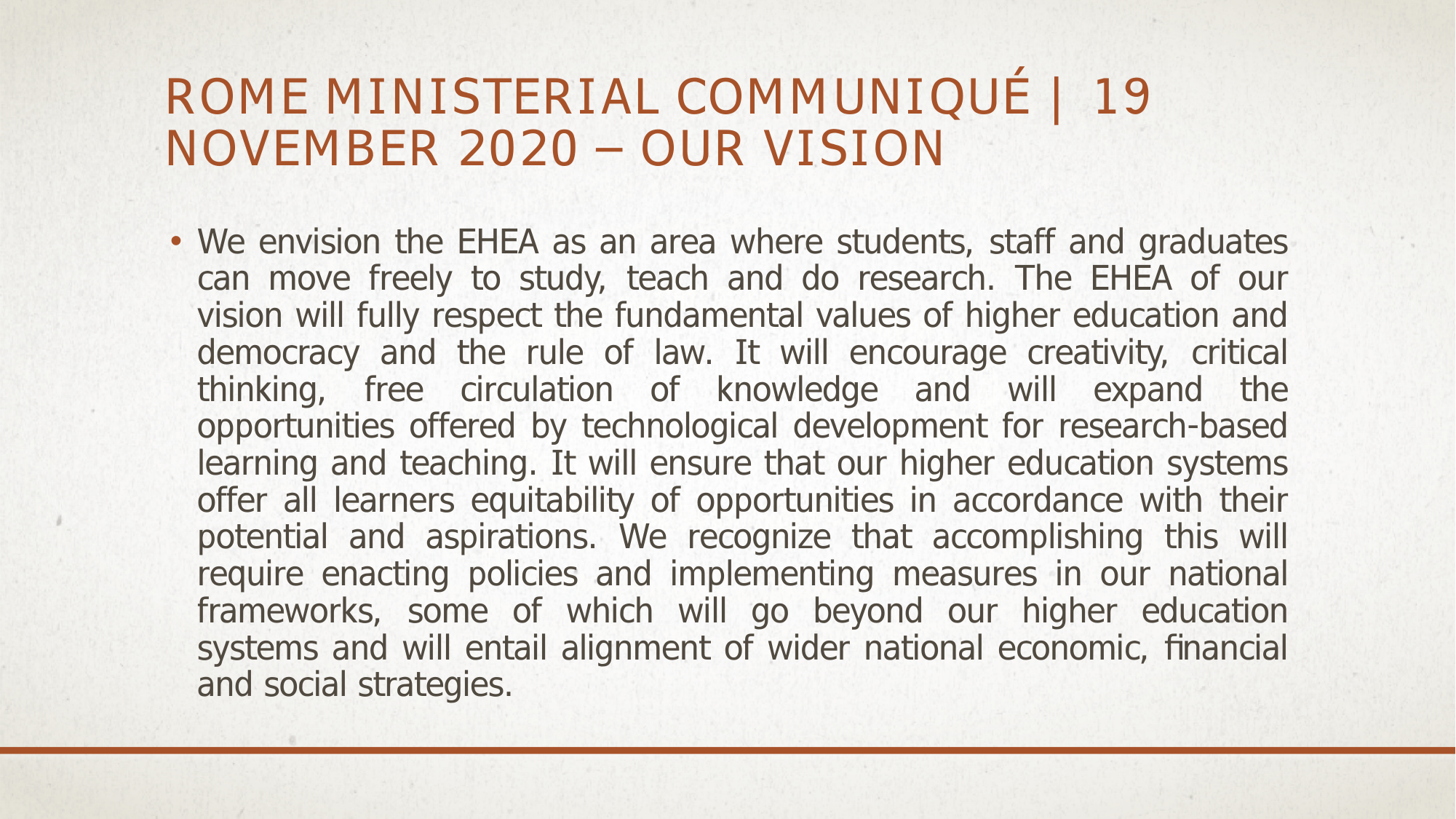

# ROME MINISTERIAL COMMUNIQUÉ | 19 November 2020 – Our vision
We envision the EHEA as an area where students, staff and graduates can move freely to study, teach and do research. The EHEA of our vision will fully respect the fundamental values of higher education and democracy and the rule of law. It will encourage creativity, critical thinking, free circulation of knowledge and will expand the opportunities offered by technological development for research-based learning and teaching. It will ensure that our higher education systems offer all learners equitability of opportunities in accordance with their potential and aspirations. We recognize that accomplishing this will require enacting policies and implementing measures in our national frameworks, some of which will go beyond our higher education systems and will entail alignment of wider national economic, financial and social strategies.